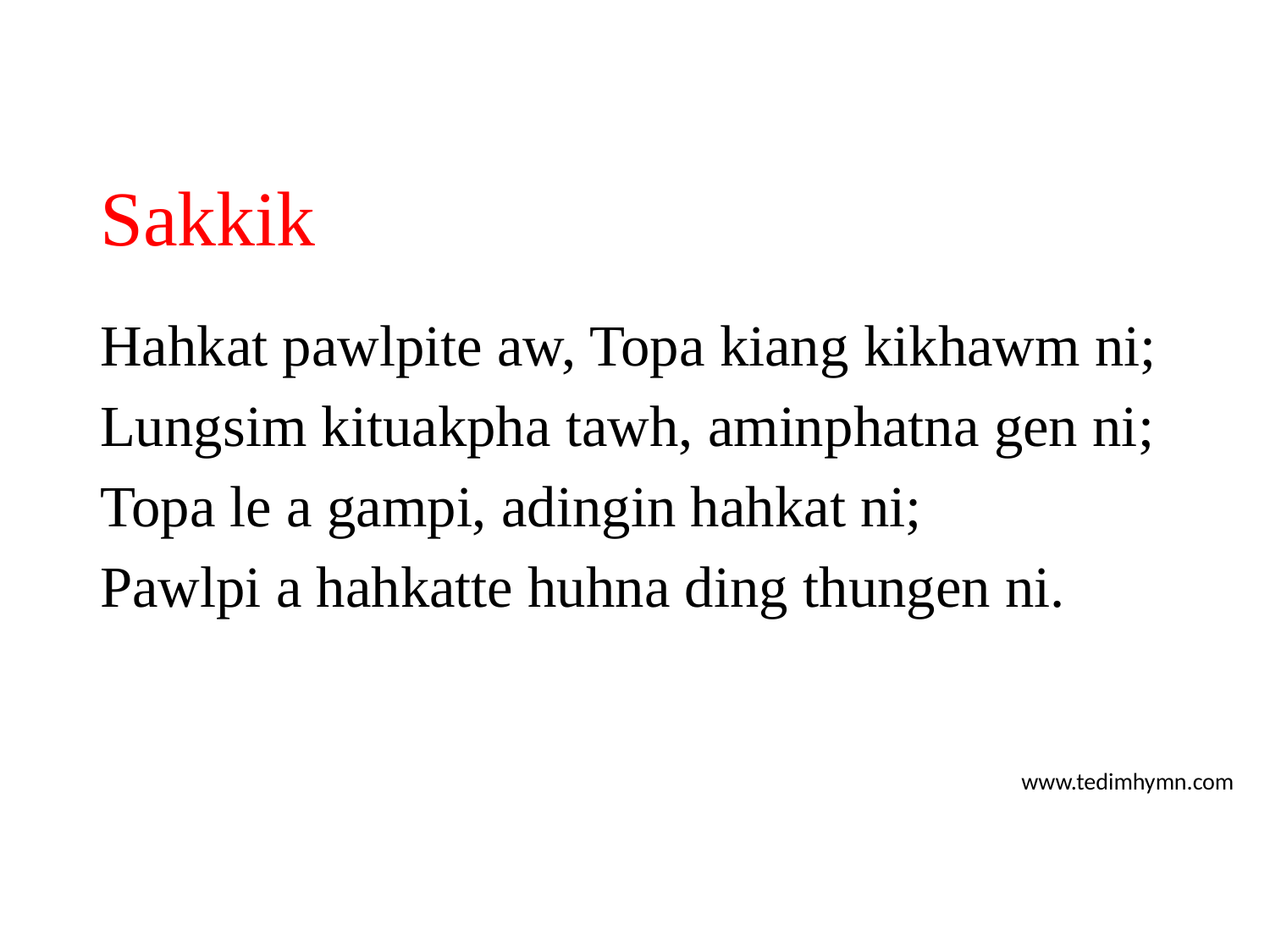

# Sakkik
Hahkat pawlpite aw, Topa kiang kikhawm ni;
Lungsim kituakpha tawh, aminphatna gen ni;
Topa le a gampi, adingin hahkat ni;
Pawlpi a hahkatte huhna ding thungen ni.

www.tedimhymn.com